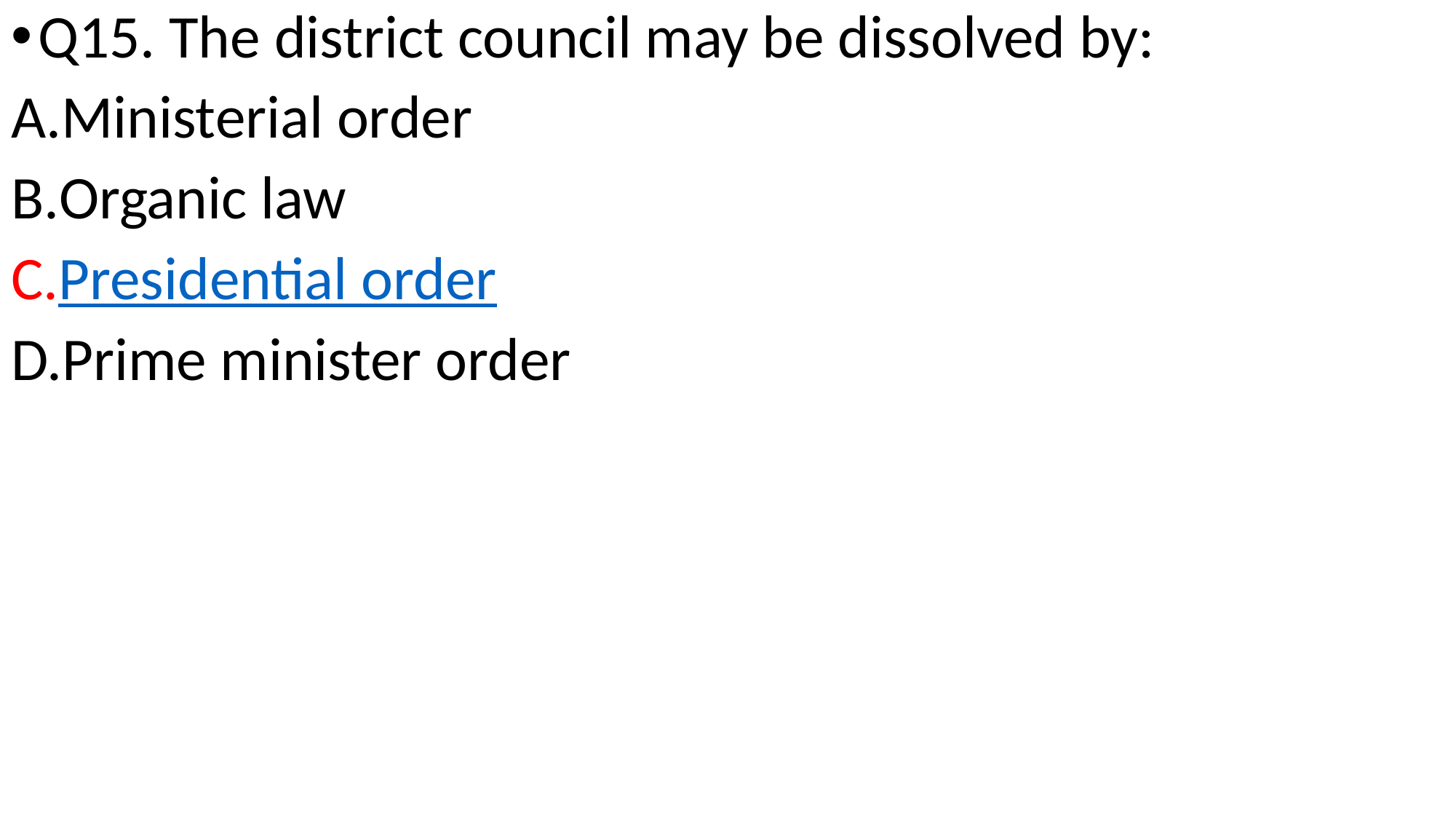

Q15. The district council may be dissolved by:
Ministerial order
Organic law
Presidential order
Prime minister order